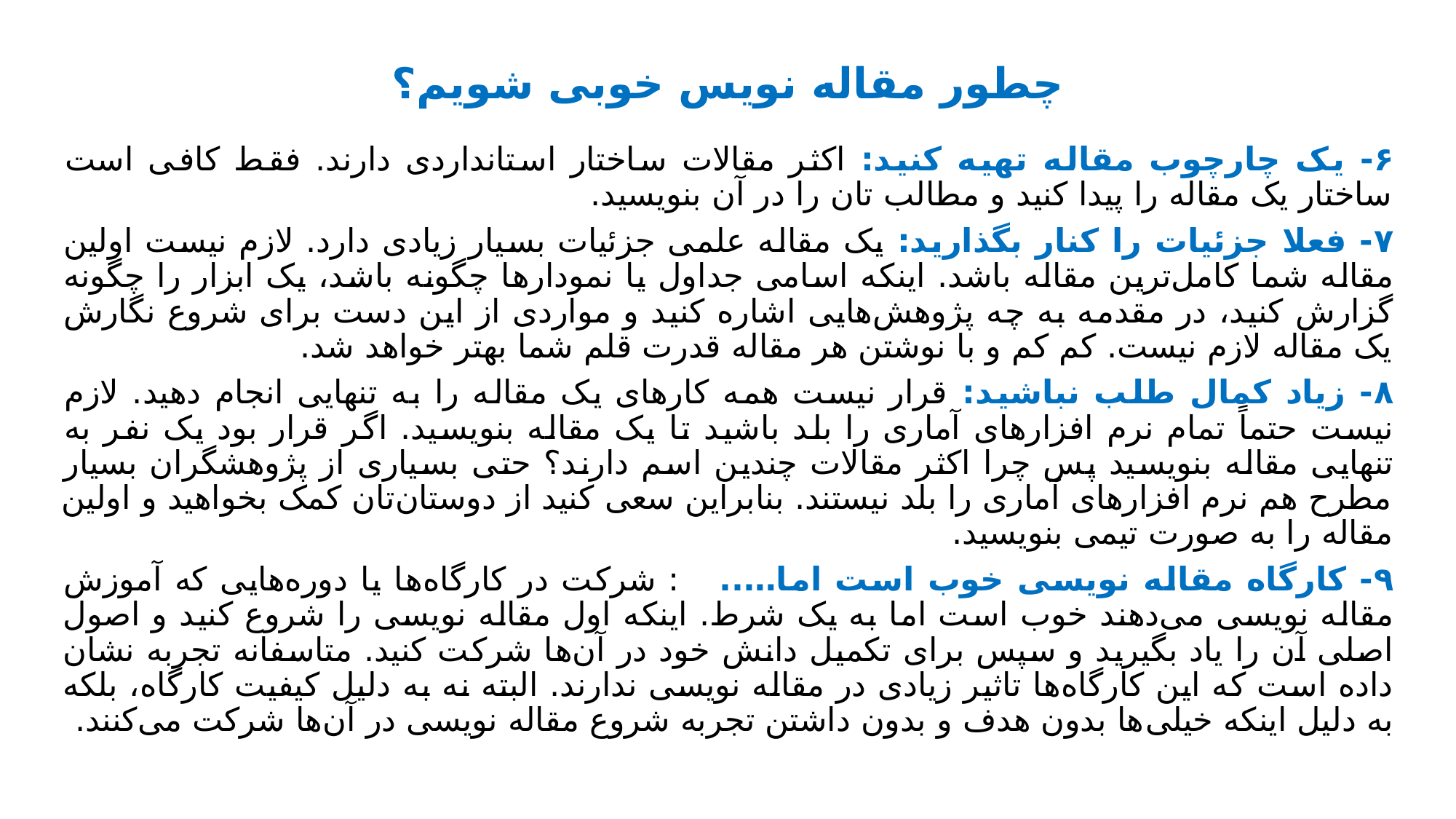

# چطور مقاله نویس خوبی شویم؟
۶- یک چارچوب مقاله تهیه کنید: اکثر مقالات ساختار استانداردی دارند. فقط کافی است ساختار یک مقاله را پیدا کنید و مطالب تان را در آن بنویسید.
۷- فعلا جزئیات را کنار بگذارید: یک مقاله علمی جزئیات بسیار زیادی دارد. لازم نیست اولین مقاله شما کامل‌ترین مقاله باشد. اینکه اسامی جداول یا نمودارها چگونه باشد، یک ابزار را چگونه گزارش کنید، در مقدمه به چه پژوهش‌هایی اشاره کنید و مواردی از این دست برای شروع نگارش یک مقاله لازم نیست. کم کم و با نوشتن هر مقاله قدرت قلم شما بهتر خواهد شد.
۸- زیاد کمال طلب نباشید: قرار نیست همه کارهای یک مقاله را به تنهایی انجام دهید. لازم نیست حتماً تمام نرم افزارهای آماری را بلد باشید تا یک مقاله بنویسید. اگر قرار بود یک نفر به تنهایی مقاله بنویسید پس چرا اکثر مقالات چندین اسم دارند؟ حتی بسیاری از پژوهشگران بسیار مطرح هم نرم افزارهای آماری را بلد نیستند. بنابراین سعی کنید از دوستان‌تان کمک بخواهید و اولین مقاله را به صورت تیمی بنویسید.
۹- کارگاه مقاله نویسی خوب است اما…..   : شرکت در کارگاه‌ها یا دوره‌هایی که آموزش مقاله نویسی می‌دهند خوب است اما به یک شرط. اینکه اول مقاله نویسی را شروع کنید و اصول اصلی آن را یاد بگیرید و سپس برای تکمیل دانش خود در آن‌ها شرکت کنید. متاسفانه تجربه نشان داده است که این کارگاه‌ها تاثیر زیادی در مقاله نویسی ندارند. البته نه به دلیل کیفیت کارگاه، بلکه به دلیل اینکه خیلی‌ها بدون هدف و بدون داشتن تجربه شروع مقاله نویسی در آن‌ها شرکت می‌کنند.